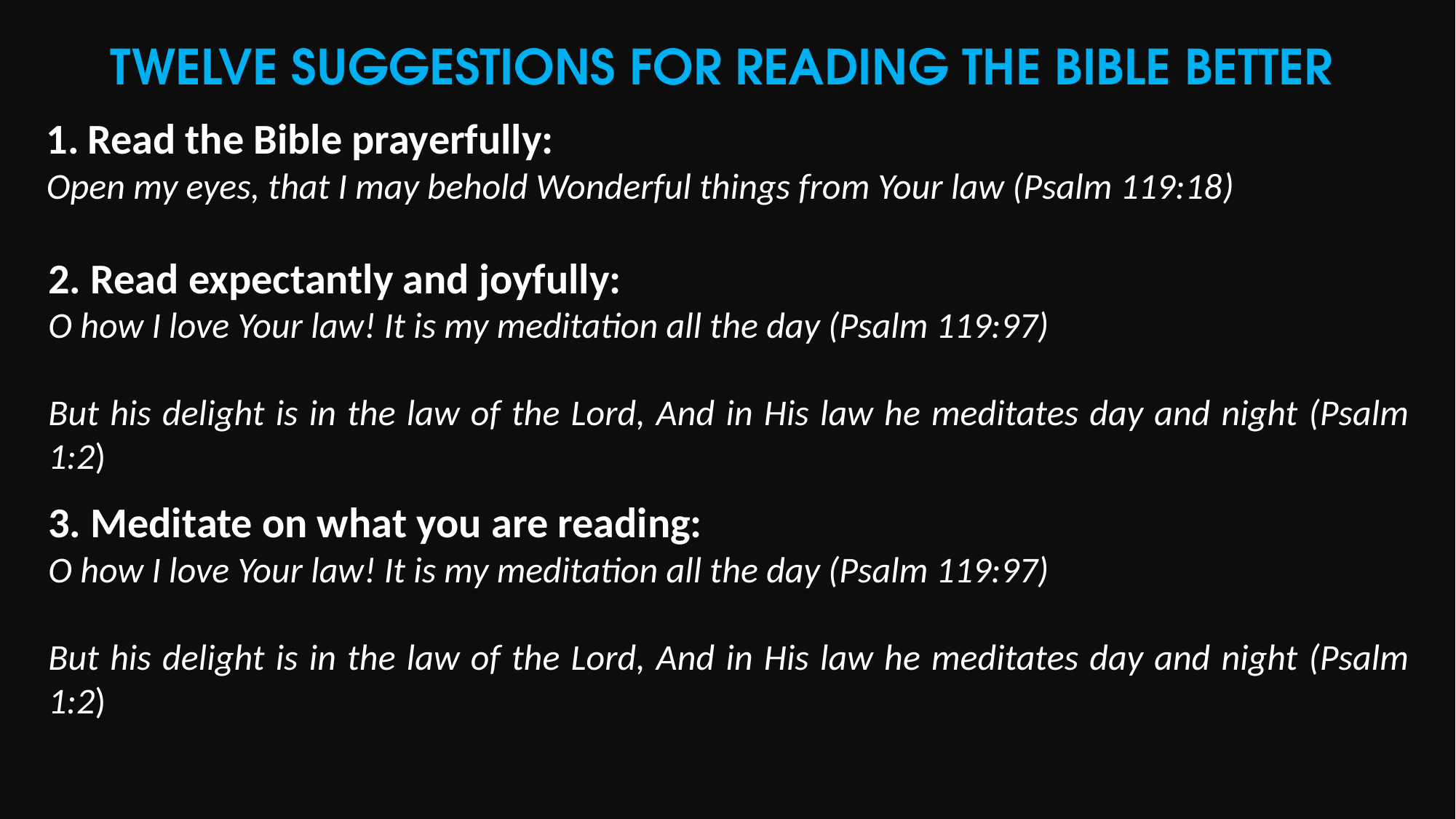

Twelve Suggestions for Reading the Bible Better
Read the Bible prayerfully:
Open my eyes, that I may behold Wonderful things from Your law (Psalm 119:18)
2. Read expectantly and joyfully:
O how I love Your law! It is my meditation all the day (Psalm 119:97)

But his delight is in the law of the Lord, And in His law he meditates day and night (Psalm 1:2)
3. Meditate on what you are reading:
O how I love Your law! It is my meditation all the day (Psalm 119:97)

But his delight is in the law of the Lord, And in His law he meditates day and night (Psalm 1:2)